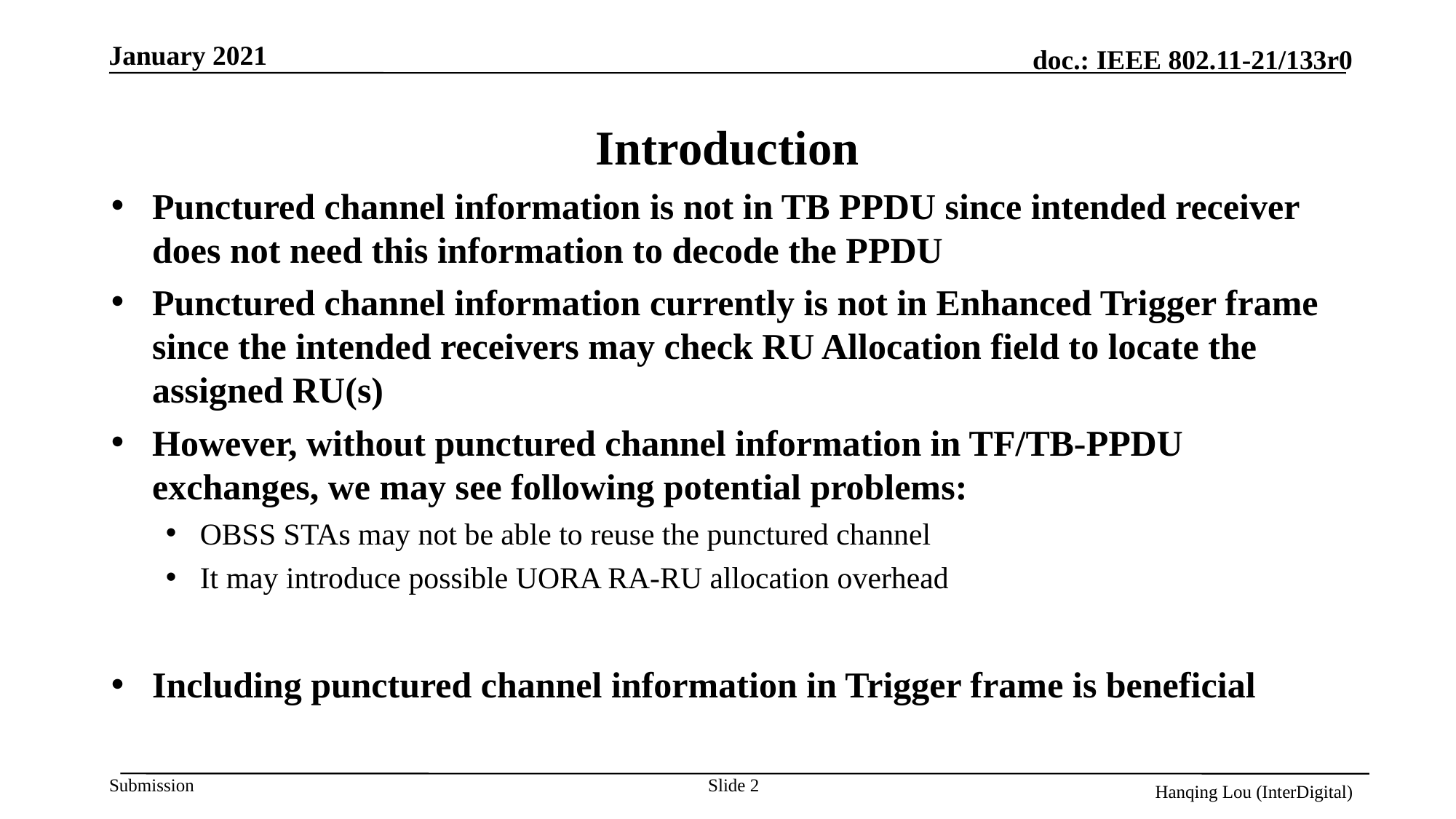

# Introduction
Punctured channel information is not in TB PPDU since intended receiver does not need this information to decode the PPDU
Punctured channel information currently is not in Enhanced Trigger frame since the intended receivers may check RU Allocation field to locate the assigned RU(s)
However, without punctured channel information in TF/TB-PPDU exchanges, we may see following potential problems:
OBSS STAs may not be able to reuse the punctured channel
It may introduce possible UORA RA-RU allocation overhead

Including punctured channel information in Trigger frame is beneficial

Slide 2